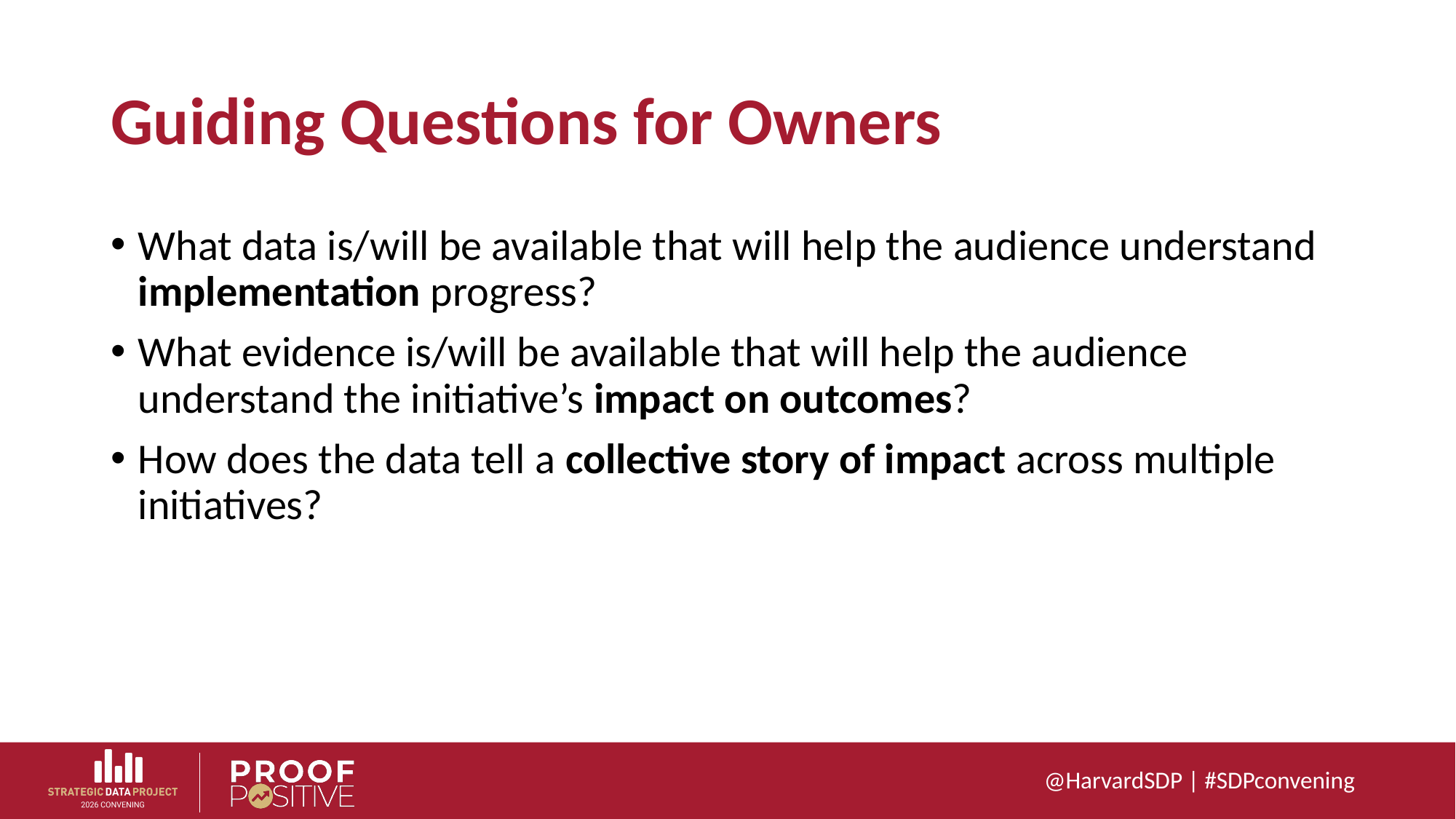

# Guiding Questions for Owners
What data is/will be available that will help the audience understand implementation progress?
What evidence is/will be available that will help the audience understand the initiative’s impact on outcomes?
How does the data tell a collective story of impact across multiple initiatives?